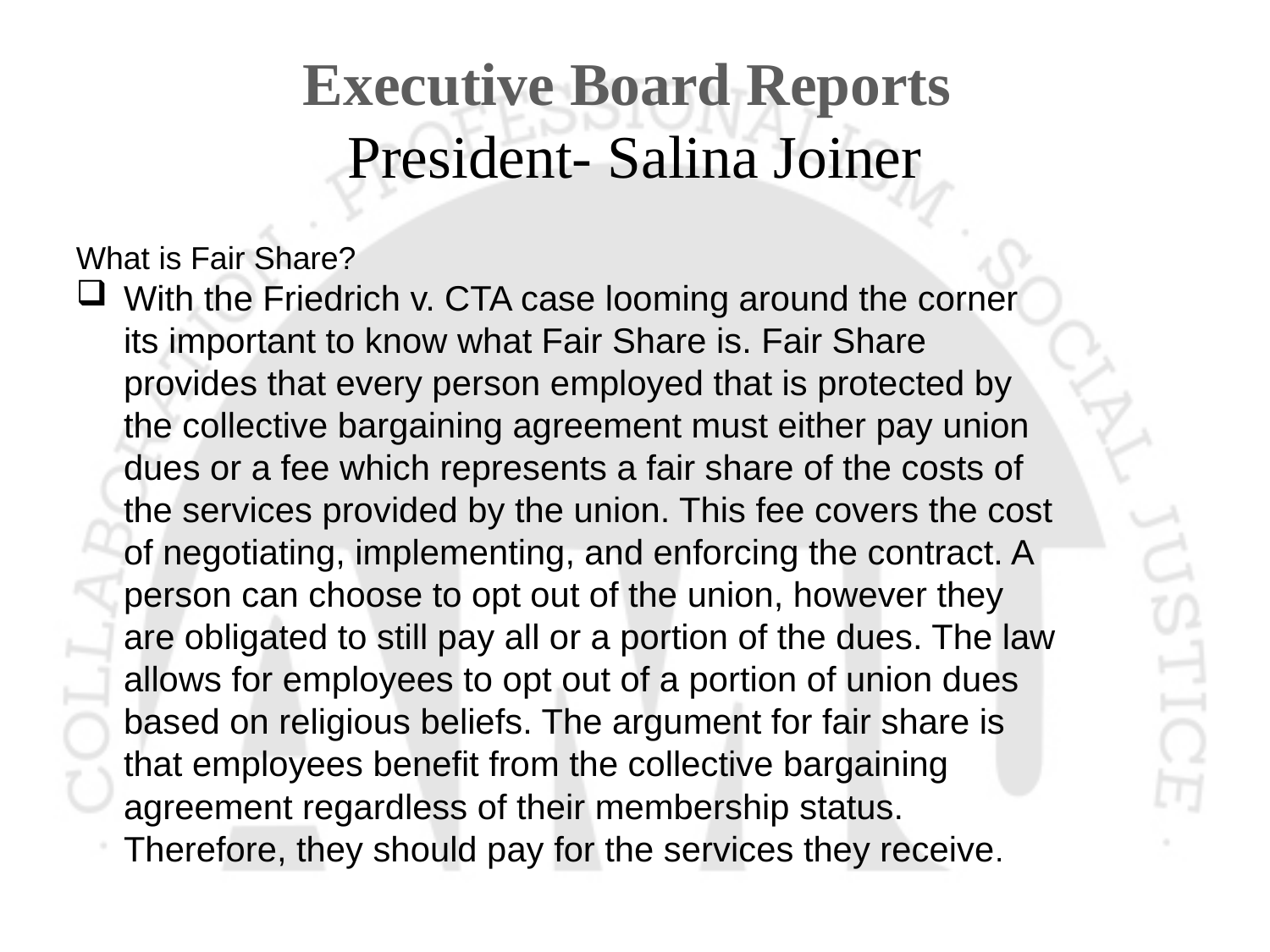

# Executive Board Reports President- Salina Joiner

What is Fair Share?
With the Friedrich v. CTA case looming around the corner its important to know what Fair Share is. Fair Share provides that every person employed that is protected by the collective bargaining agreement must either pay union dues or a fee which represents a fair share of the costs of the services provided by the union. This fee covers the cost of negotiating, implementing, and enforcing the contract. A person can choose to opt out of the union, however they are obligated to still pay all or a portion of the dues. The law allows for employees to opt out of a portion of union dues based on religious beliefs. The argument for fair share is that employees benefit from the collective bargaining agreement regardless of their membership status. Therefore, they should pay for the services they receive.